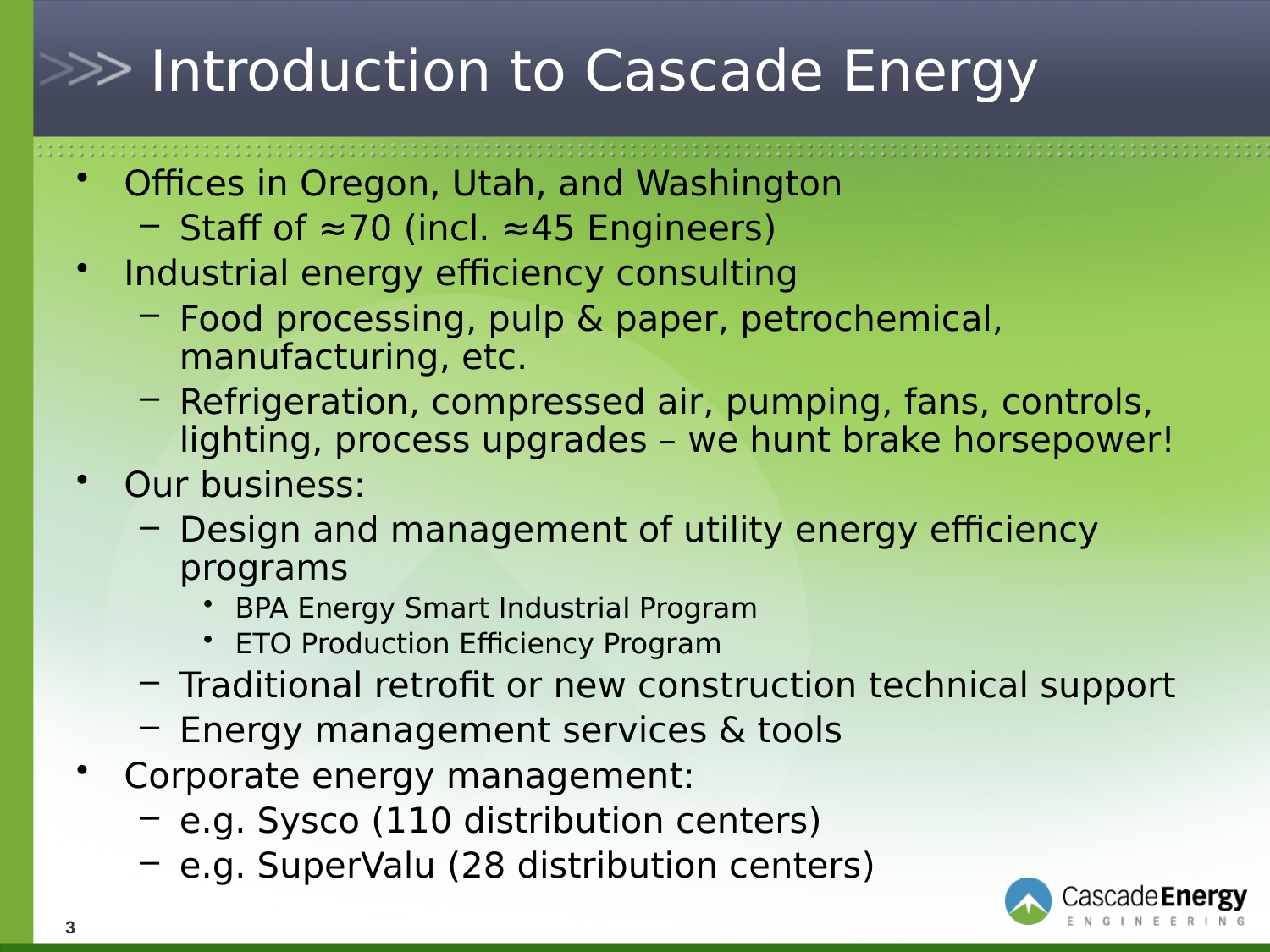

# Introduction to Cascade Energy
Offices in Oregon, Utah, and Washington
Staff of ≈70 (incl. ≈45 Engineers)
Industrial energy efficiency consulting
Food processing, pulp & paper, petrochemical, manufacturing, etc.
Refrigeration, compressed air, pumping, fans, controls, lighting, process upgrades – we hunt brake horsepower!
Our business:
Design and management of utility energy efficiency programs
BPA Energy Smart Industrial Program
ETO Production Efficiency Program
Traditional retrofit or new construction technical support
Energy management services & tools
Corporate energy management:
e.g. Sysco (110 distribution centers)
e.g. SuperValu (28 distribution centers)
3